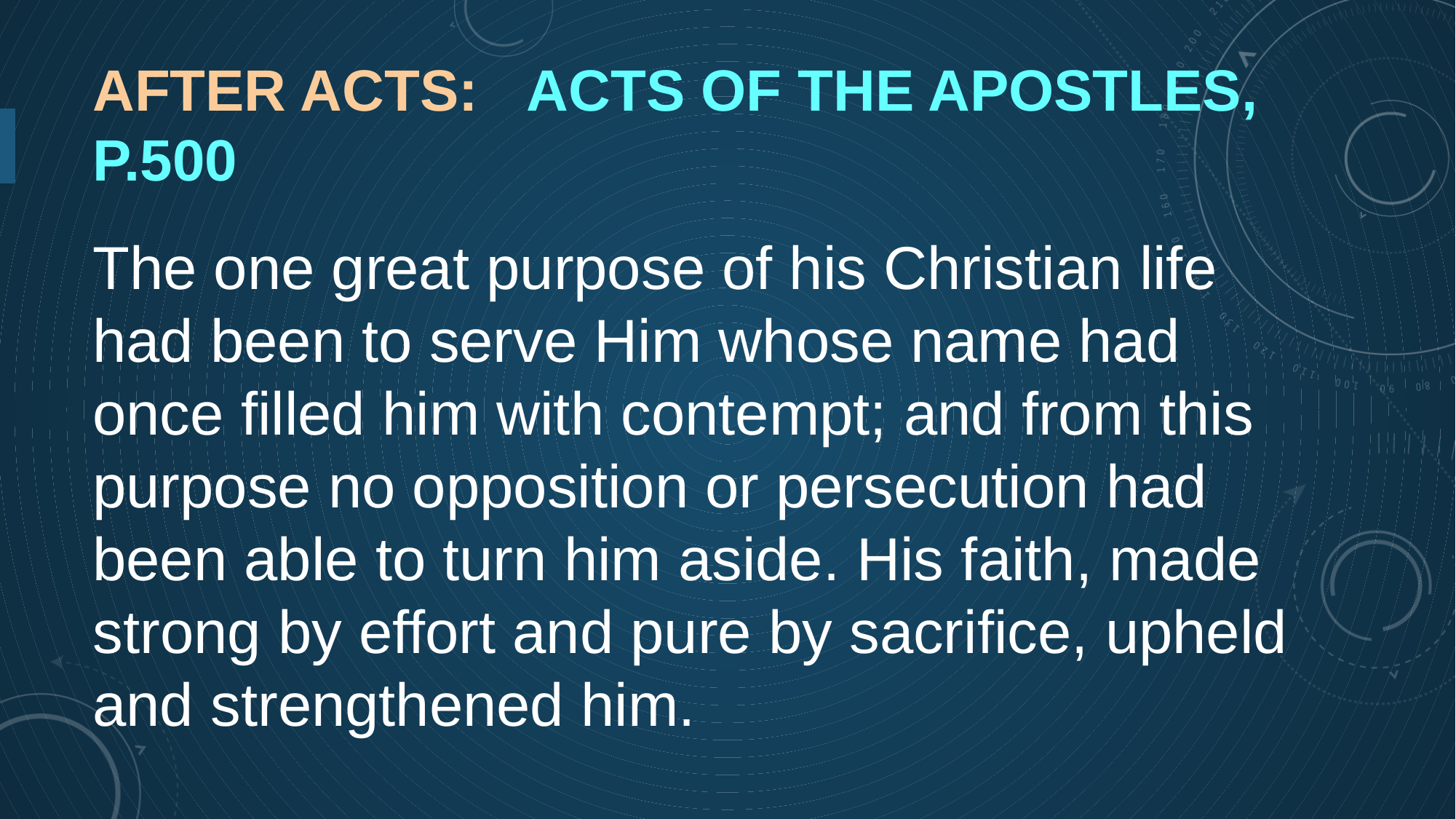

# After Acts:   Acts of the Apostles, p.500
The one great purpose of his Christian life had been to serve Him whose name had once filled him with contempt; and from this purpose no opposition or persecution had been able to turn him aside. His faith, made strong by effort and pure by sacrifice, upheld and strengthened him.